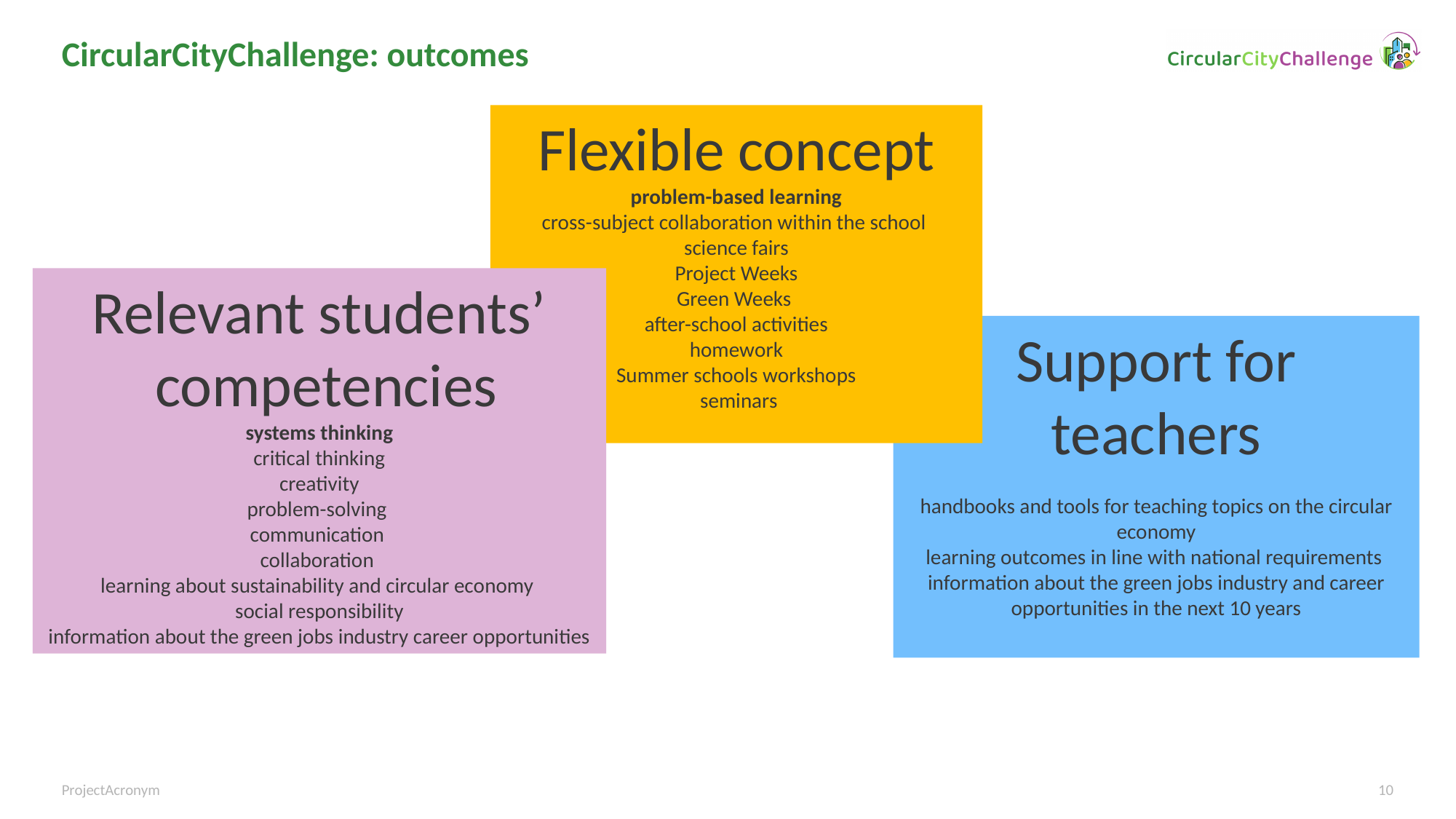

# CircularCityChallenge: outcomes
Flexible concept
problem-based learning
cross-subject collaboration within the school
science fairs
 Project Weeks
Green Weeks
after-school activities
homework
Summer schools workshops
 seminars

Relevant students’
 competencies
systems thinking
critical thinking
creativity
problem-solving
communication
collaboration
learning about sustainability and circular economy
social responsibility
information about the green jobs industry career opportunities
Support for teachers

handbooks and tools for teaching topics on the circular economy
learning outcomes in line with national requirements
information about the green jobs industry and career opportunities in the next 10 years

ProjectAcronym
10